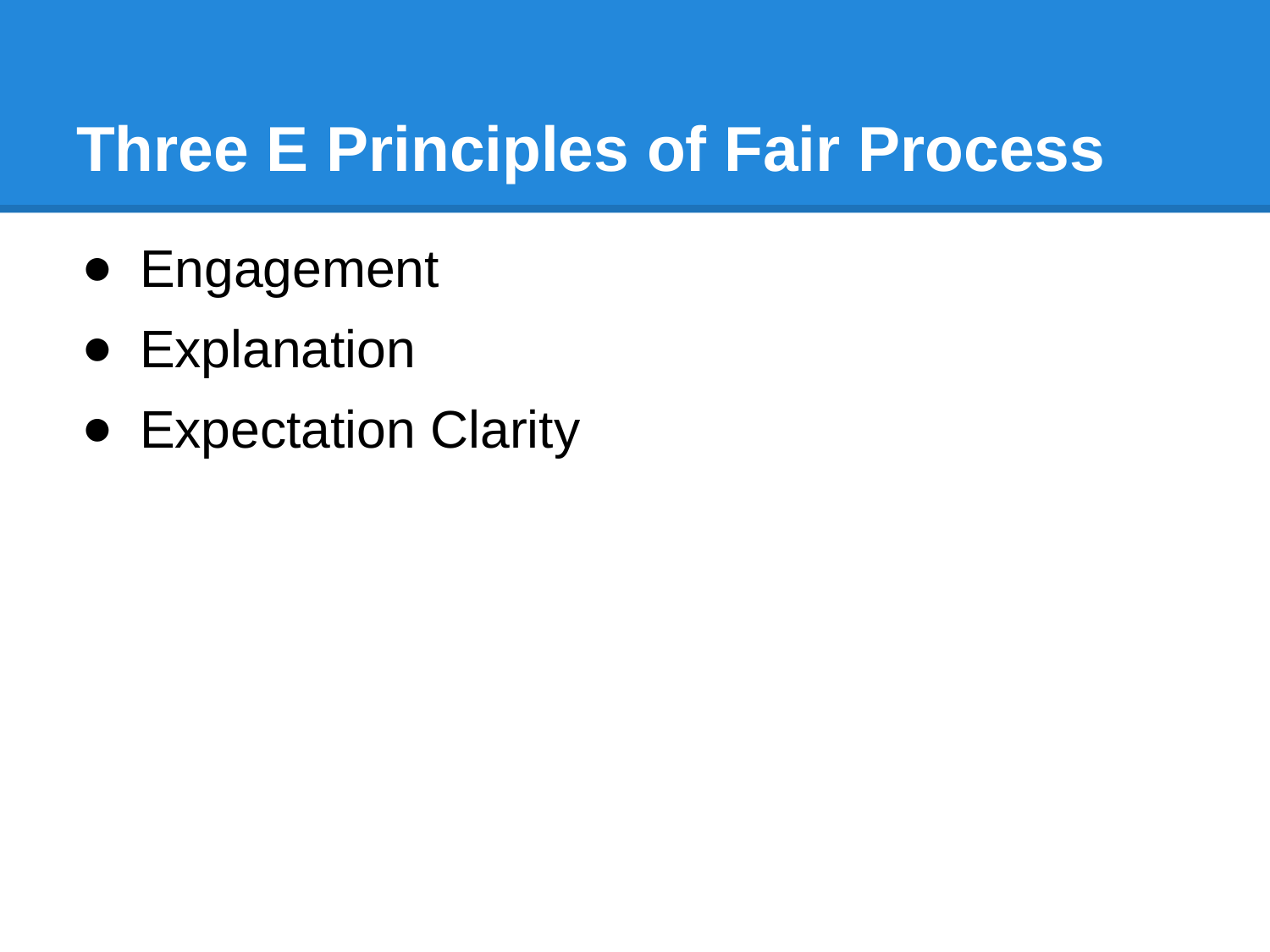

# Three E Principles of Fair Process
Engagement

Explanation

Expectation Clarity